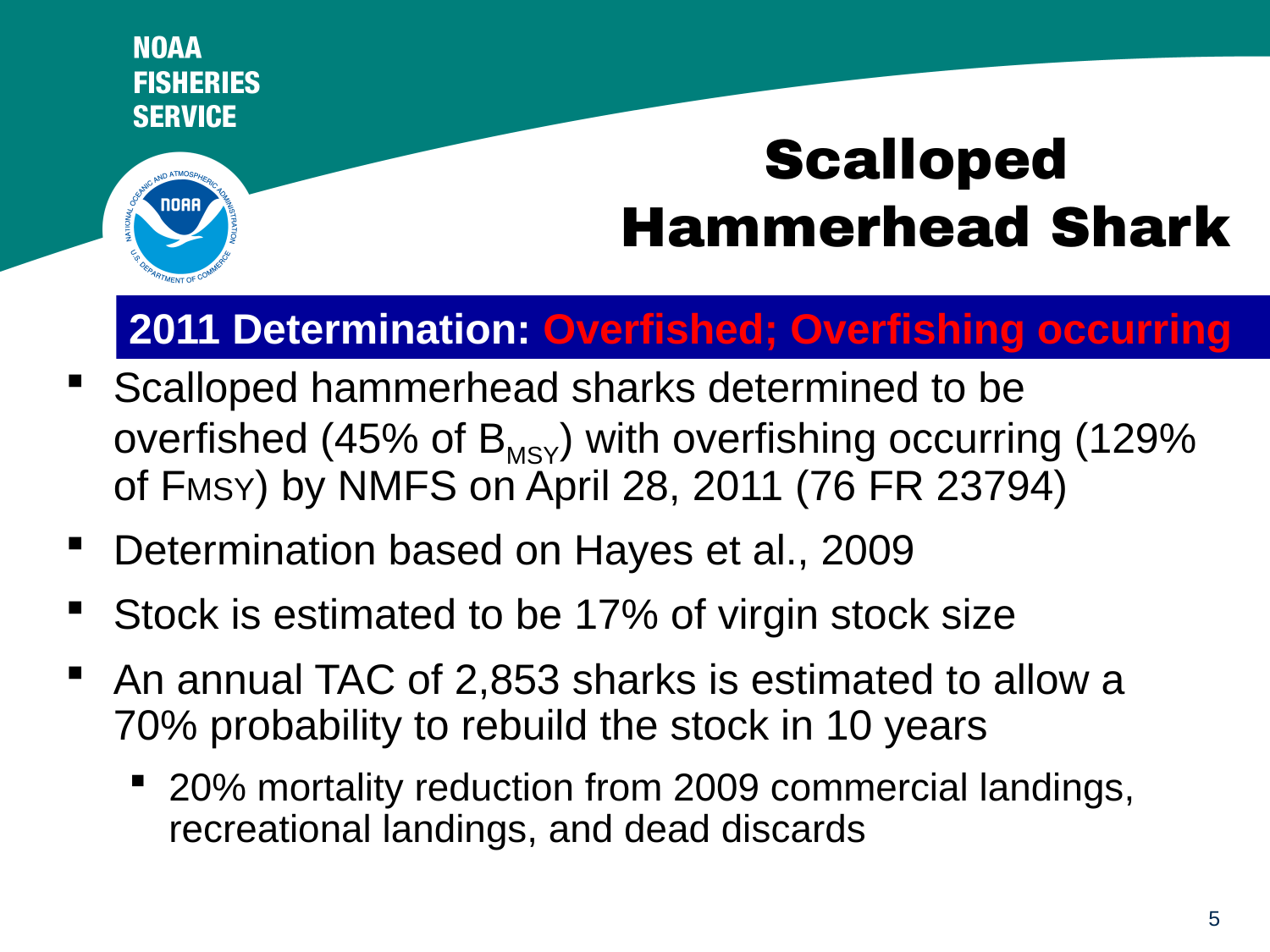

# Scalloped Hammerhead Shark
2011 Determination: Overfished; Overfishing occurring
Scalloped hammerhead sharks determined to be overfished (45% of BMSY) with overfishing occurring (129% of FMSY) by NMFS on April 28, 2011 (76 FR 23794)
Determination based on Hayes et al., 2009
Stock is estimated to be 17% of virgin stock size
An annual TAC of 2,853 sharks is estimated to allow a 70% probability to rebuild the stock in 10 years
20% mortality reduction from 2009 commercial landings, recreational landings, and dead discards